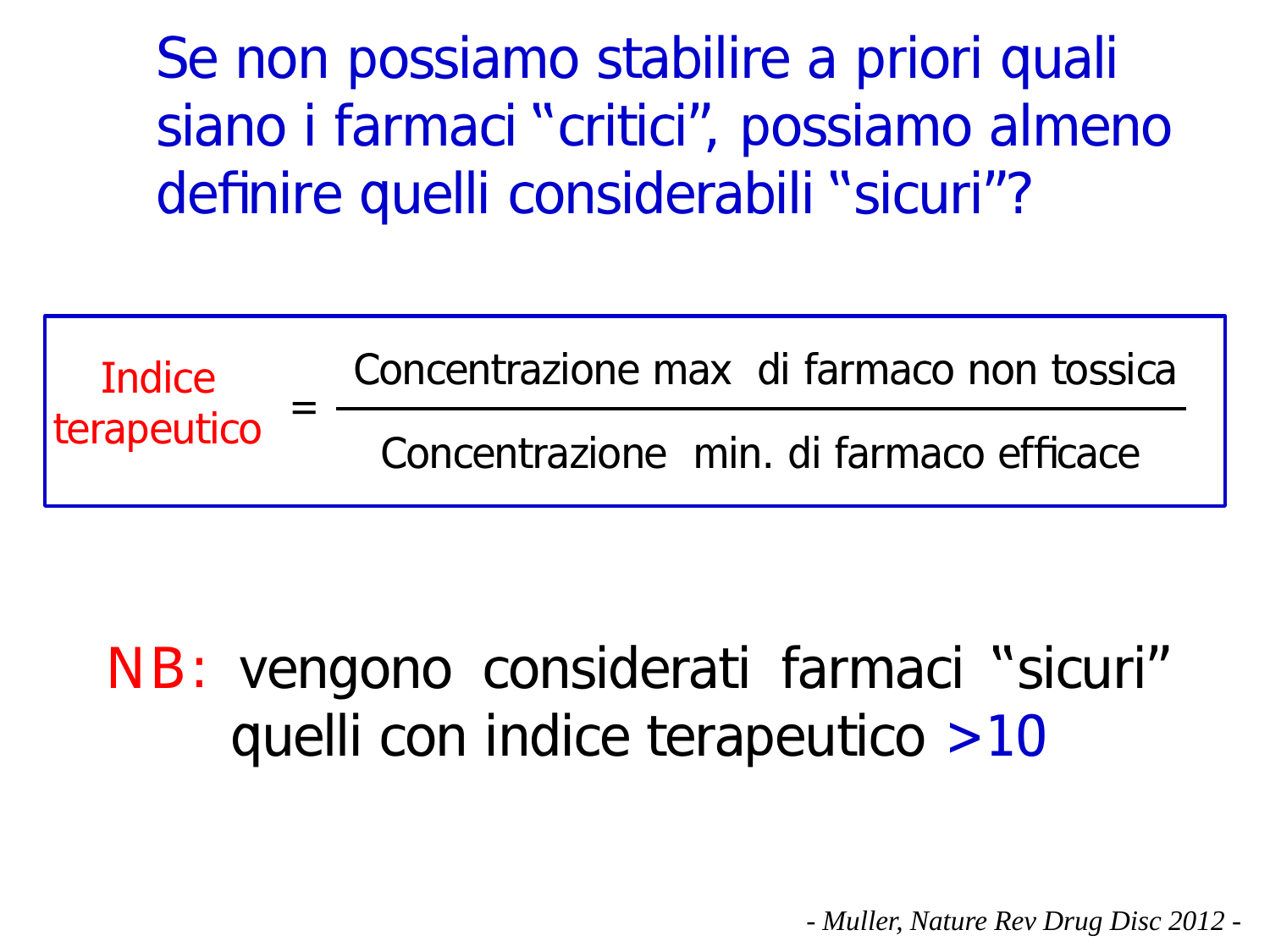

Se non possiamo stabilire a priori quali siano i farmaci “critici”, possiamo almeno definire quelli considerabili “sicuri”?

Concentrazione max  di farmaco non tossica
Indice
terapeutico
=
Concentrazione  min. di farmaco efficace
NB: vengono considerati farmaci “sicuri” quelli con indice terapeutico >10
- Muller, Nature Rev Drug Disc 2012 -